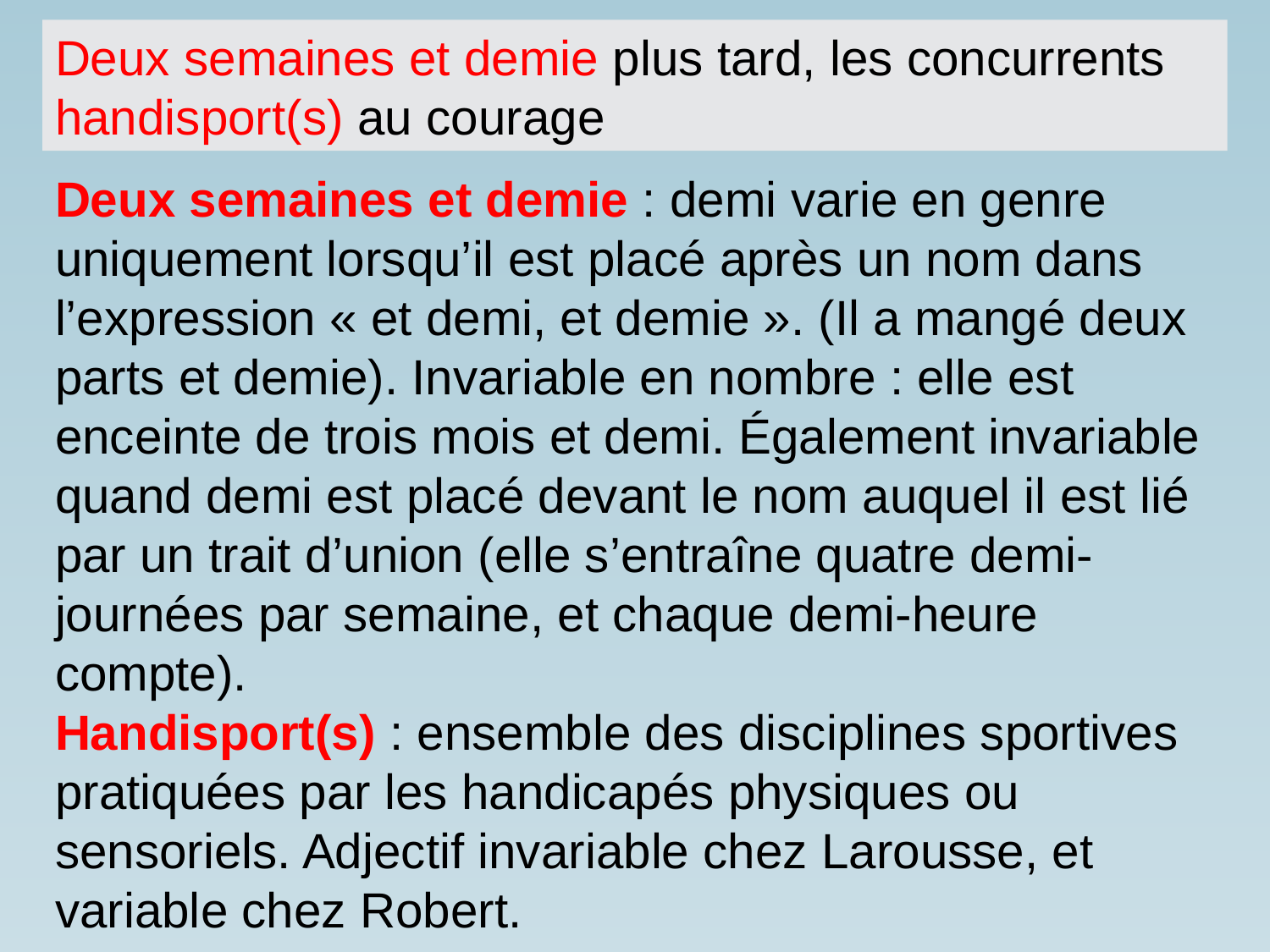

Deux semaines et demie plus tard, les concurrents handisport(s) au courage
Deux semaines et demie : demi varie en genre uniquement lorsqu’il est placé après un nom dans l’expression « et demi, et demie ». (Il a mangé deux parts et demie). Invariable en nombre : elle est enceinte de trois mois et demi. Également invariable quand demi est placé devant le nom auquel il est lié par un trait d’union (elle s’entraîne quatre demi-journées par semaine, et chaque demi-heure compte).
Handisport(s) : ensemble des disciplines sportives pratiquées par les handicapés physiques ou sensoriels. Adjectif invariable chez Larousse, et variable chez Robert.